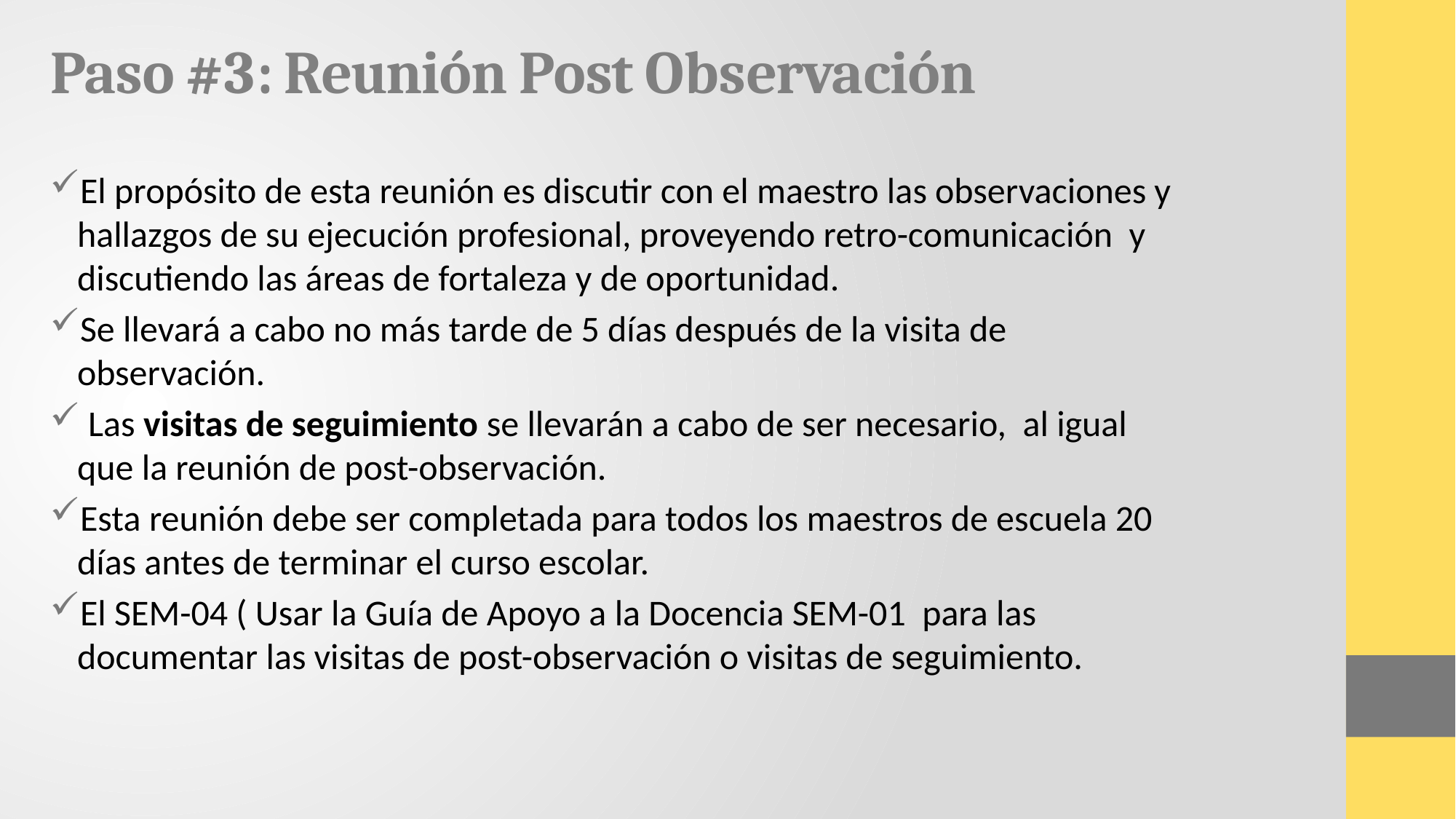

# Paso #3: Reunión Post Observación
El propósito de esta reunión es discutir con el maestro las observaciones y hallazgos de su ejecución profesional, proveyendo retro-comunicación  y discutiendo las áreas de fortaleza y de oportunidad.
Se llevará a cabo no más tarde de 5 días después de la visita de observación.
 Las visitas de seguimiento se llevarán a cabo de ser necesario,  al igual que la reunión de post-observación.
Esta reunión debe ser completada para todos los maestros de escuela 20 días antes de terminar el curso escolar.
El SEM-04 ( Usar la Guía de Apoyo a la Docencia SEM-01  para las documentar las visitas de post-observación o visitas de seguimiento.